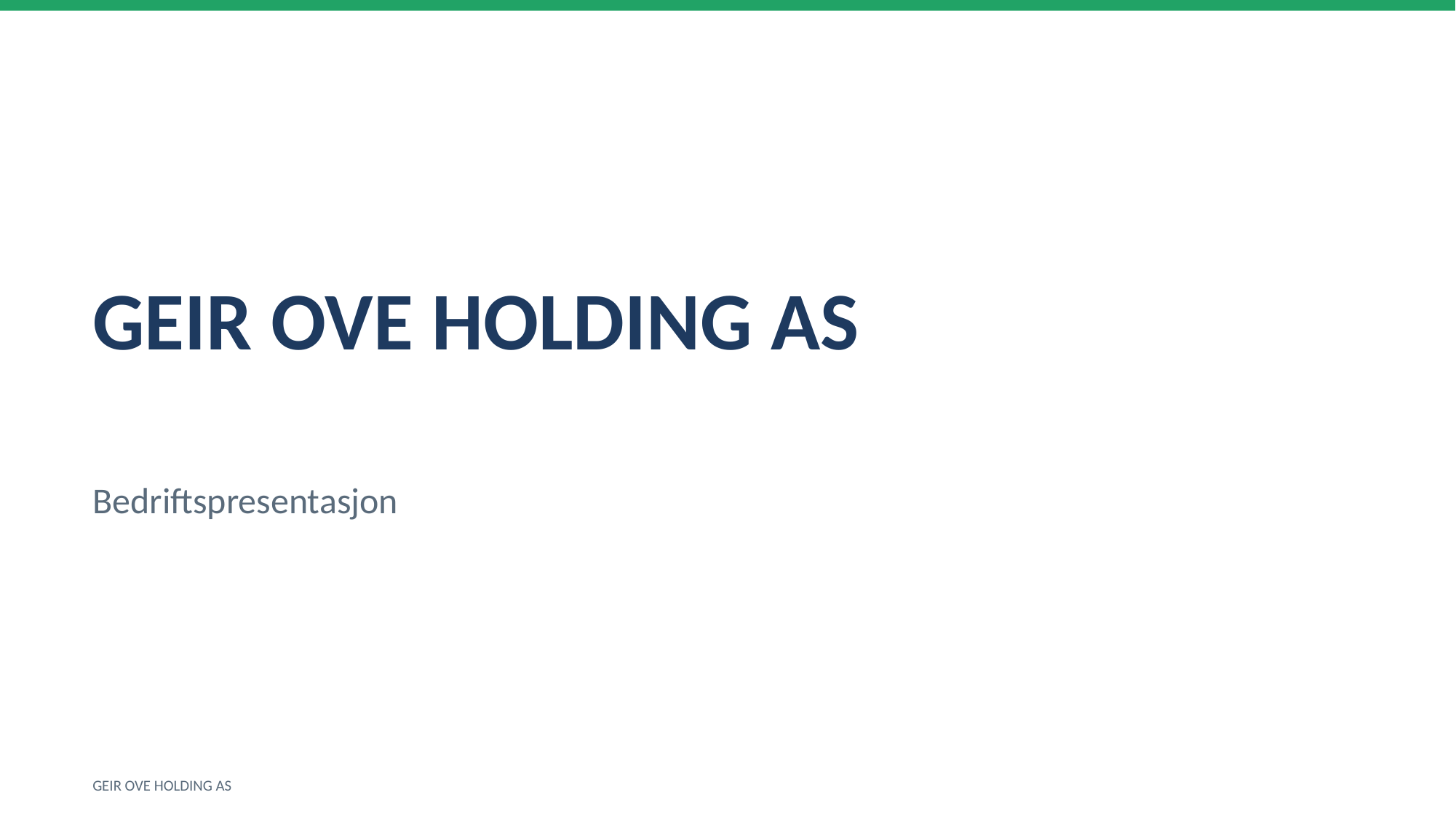

GEIR OVE HOLDING AS
Bedriftspresentasjon
GEIR OVE HOLDING AS